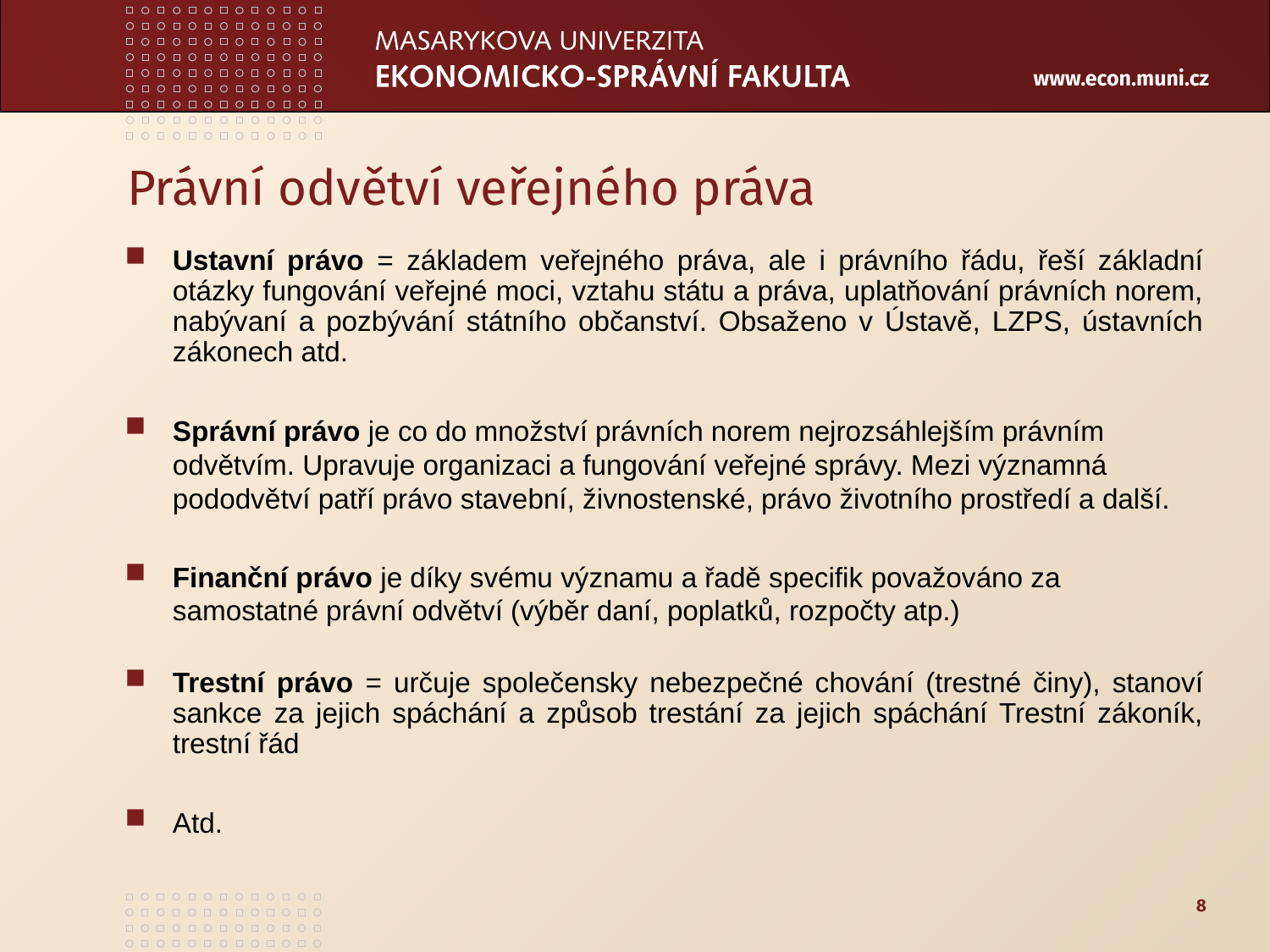

# Právní odvětví veřejného práva
Ustavní právo = základem veřejného práva, ale i právního řádu, řeší základní otázky fungování veřejné moci, vztahu státu a práva, uplatňování právních norem, nabývaní a pozbývání státního občanství. Obsaženo v Ústavě, LZPS, ústavních zákonech atd.

Správní právo je co do množství právních norem nejrozsáhlejším právním odvětvím. Upravuje organizaci a fungování veřejné správy. Mezi významná pododvětví patří právo stavební, živnostenské, právo životního prostředí a další.

Finanční právo je díky svému významu a řadě specifik považováno za samostatné právní odvětví (výběr daní, poplatků, rozpočty atp.)

Trestní právo = určuje společensky nebezpečné chování (trestné činy), stanoví sankce za jejich spáchání a způsob trestání za jejich spáchání Trestní zákoník, trestní řád

Atd.

8